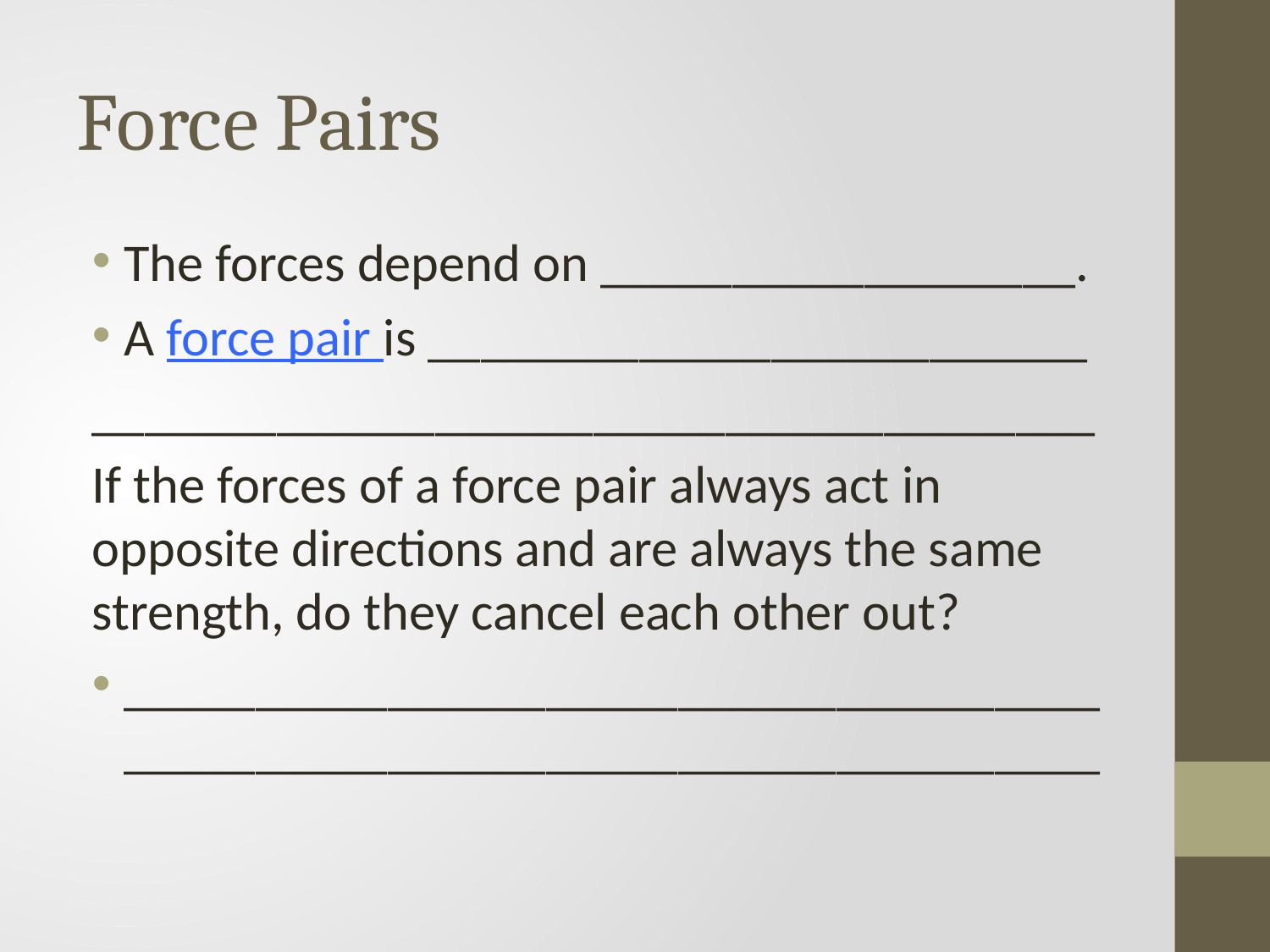

# Force Pairs
The forces depend on __________________.
A force pair is _________________________
______________________________________
If the forces of a force pair always act in opposite directions and are always the same strength, do they cancel each other out?
__________________________________________________________________________